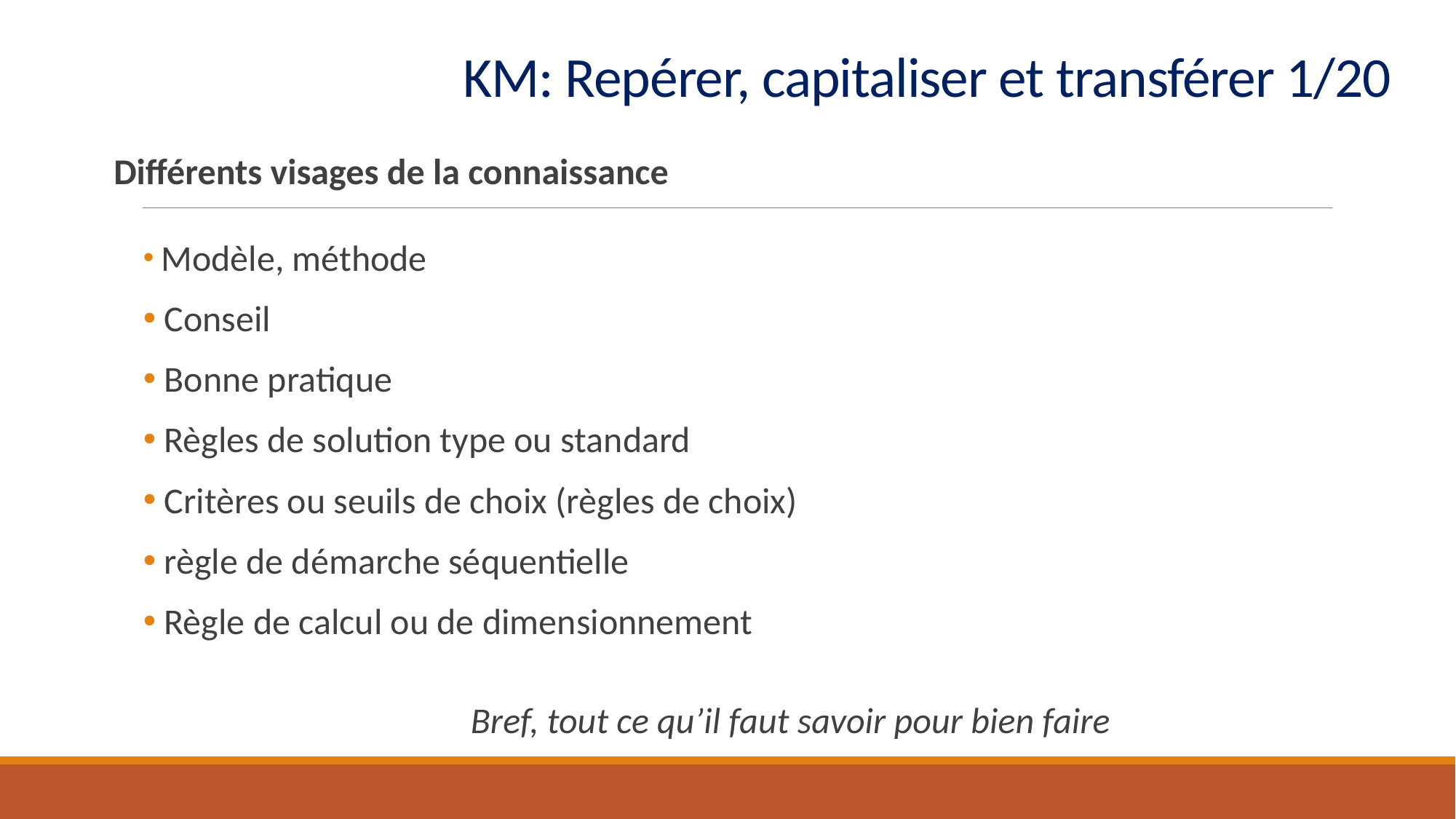

# KM: Repérer, capitaliser et transférer 1/20
Différents visages de la connaissance
 Modèle, méthode
 Conseil
 Bonne pratique
 Règles de solution type ou standard
 Critères ou seuils de choix (règles de choix)
 règle de démarche séquentielle
 Règle de calcul ou de dimensionnement

 			Bref, tout ce qu’il faut savoir pour bien faire